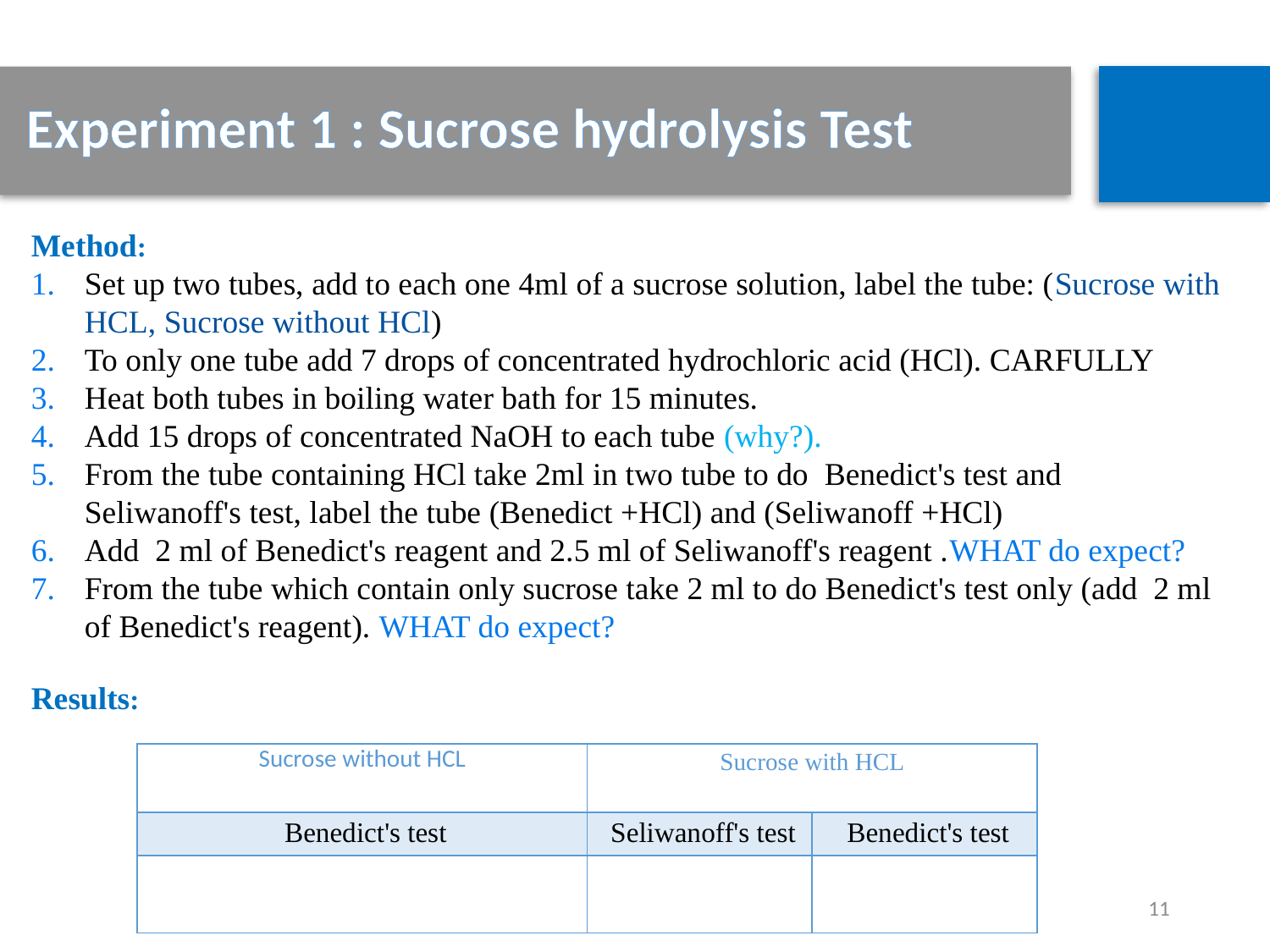

Experiment 1 : Sucrose hydrolysis Test

Method:
Set up two tubes, add to each one 4ml of a sucrose solution, label the tube: (Sucrose with HCL, Sucrose without HCl)
To only one tube add 7 drops of concentrated hydrochloric acid (HCl). CARFULLY
Heat both tubes in boiling water bath for 15 minutes.
Add 15 drops of concentrated NaOH to each tube (why?).
From the tube containing HCl take 2ml in two tube to do  Benedict's test and Seliwanoff's test, label the tube (Benedict +HCl) and (Seliwanoff +HCl)
Add  2 ml of Benedict's reagent and 2.5 ml of Seliwanoff's reagent .WHAT do expect?
From the tube which contain only sucrose take 2 ml to do Benedict's test only (add  2 ml of Benedict's reagent). WHAT do expect?

Results:

| Sucrose without HCL | Sucrose with HCL |  |
| --- | --- | --- |
| Benedict's test | Seliwanoff's test | Benedict's test |
|  |  |  |
11